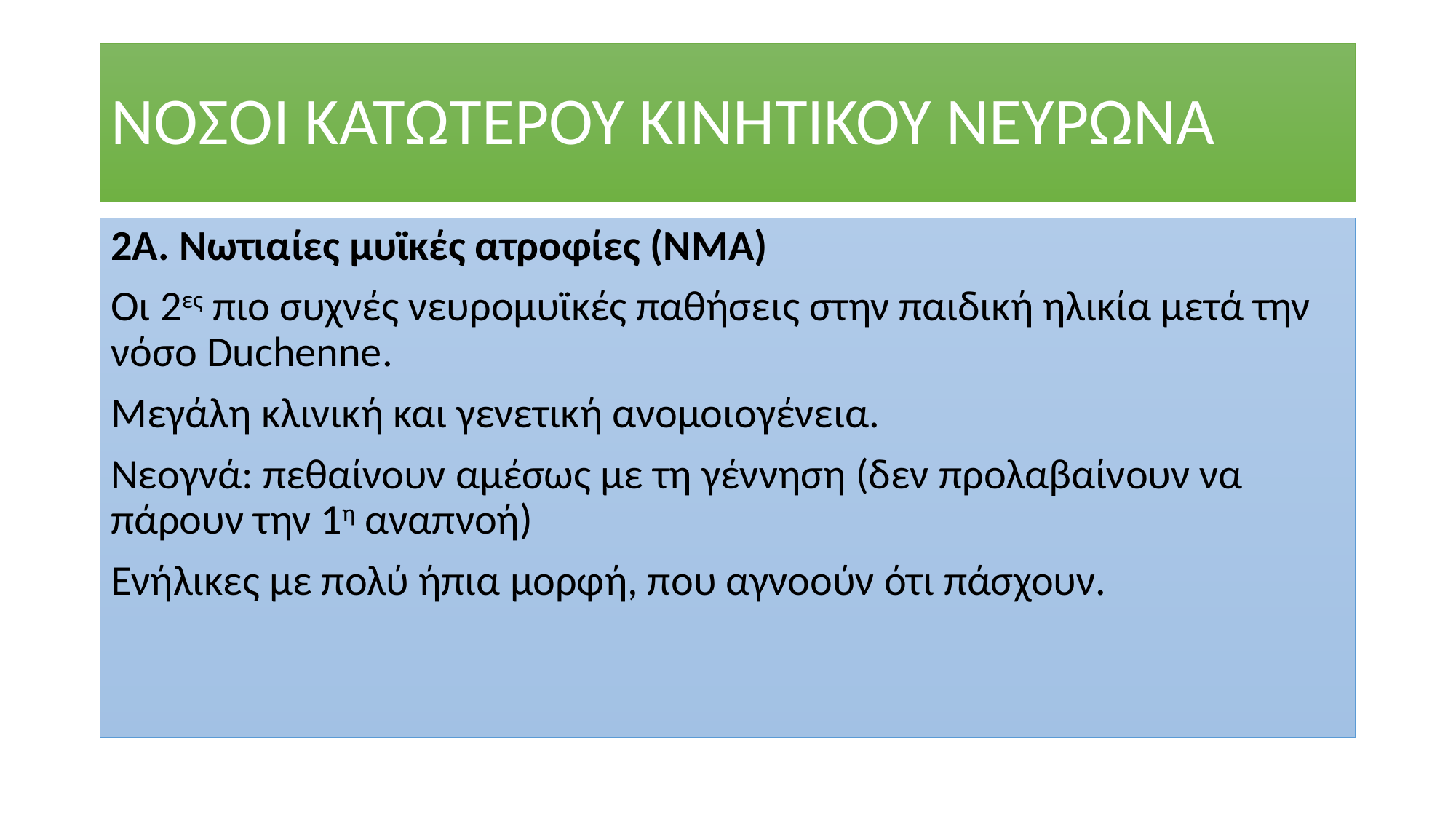

# ΝΟΣΟΙ ΚΑΤΩΤΕΡΟΥ ΚΙΝΗΤΙΚΟΥ ΝΕΥΡΩΝΑ
2Α. Νωτιαίες μυϊκές ατροφίες (NMA)
Οι 2ες πιο συχνές νευρομυϊκές παθήσεις στην παιδική ηλικία μετά την νόσο Duchenne.
Μεγάλη κλινική και γενετική ανομοιογένεια.
Νεογνά: πεθαίνουν αμέσως με τη γέννηση (δεν προλαβαίνουν να πάρουν την 1η αναπνοή)
Ενήλικες με πολύ ήπια μορφή, που αγνοούν ότι πάσχουν.